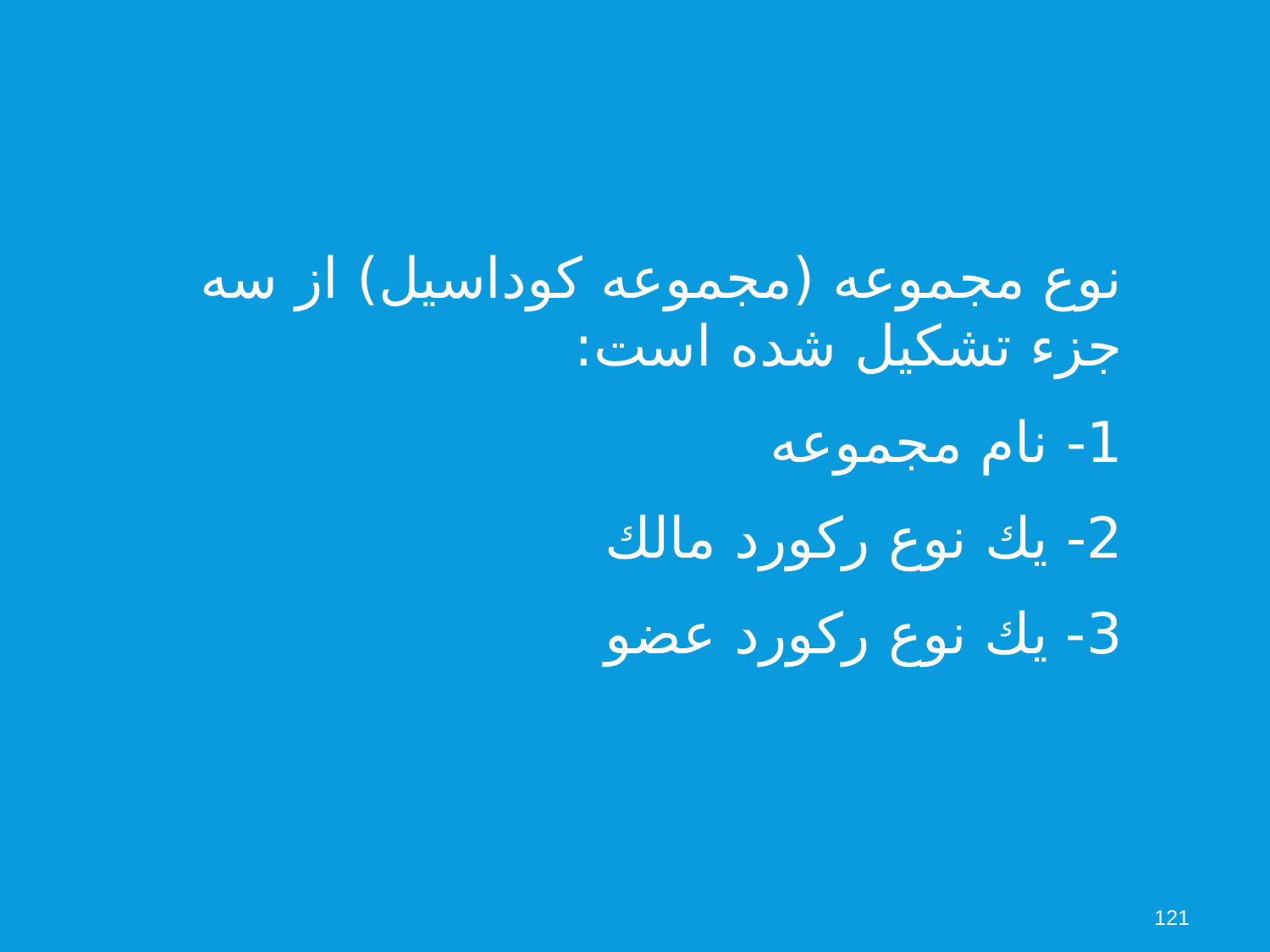

نوع مجموعه (مجموعه كوداسيل) از سه جزء تشكيل شده است:
1- نام مجموعه
2- يك نوع ركورد مالك
3- يك نوع ركورد عضو
121